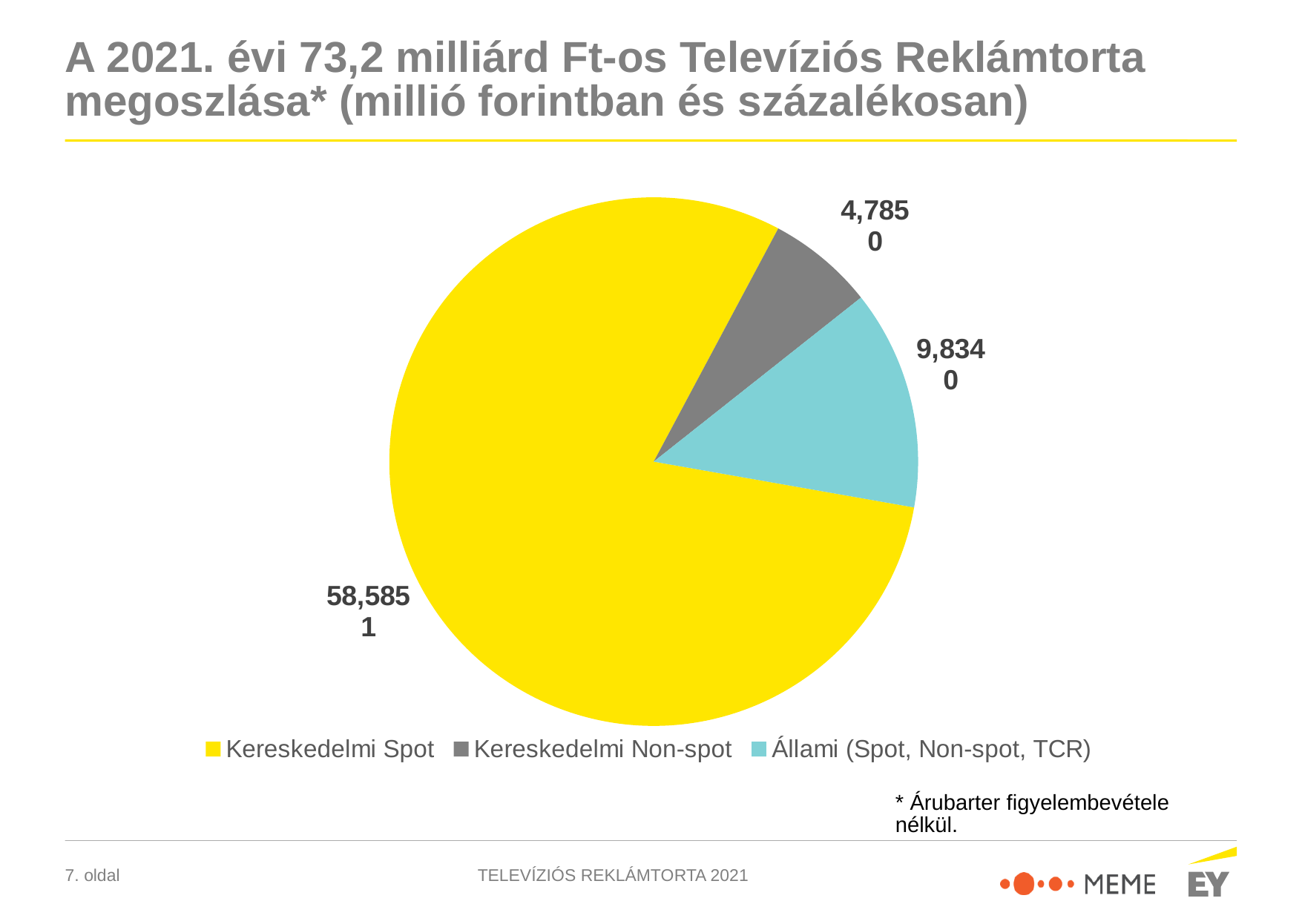

# A 2021. évi 73,2 milliárd Ft-os Televíziós Reklámtorta megoszlása* (millió forintban és százalékosan)

### Chart

| Category |  |
|---|---|
| Kereskedelmi Spot | 58584.6845546021 |
| Kereskedelmi Non-spot | 4784.577913264218 |
| Állami (Spot, Non-spot, TCR) | 9834.455683332557 |
* Árubarter figyelembevétele nélkül.
TELEVÍZIÓS REKLÁMTORTA 2021